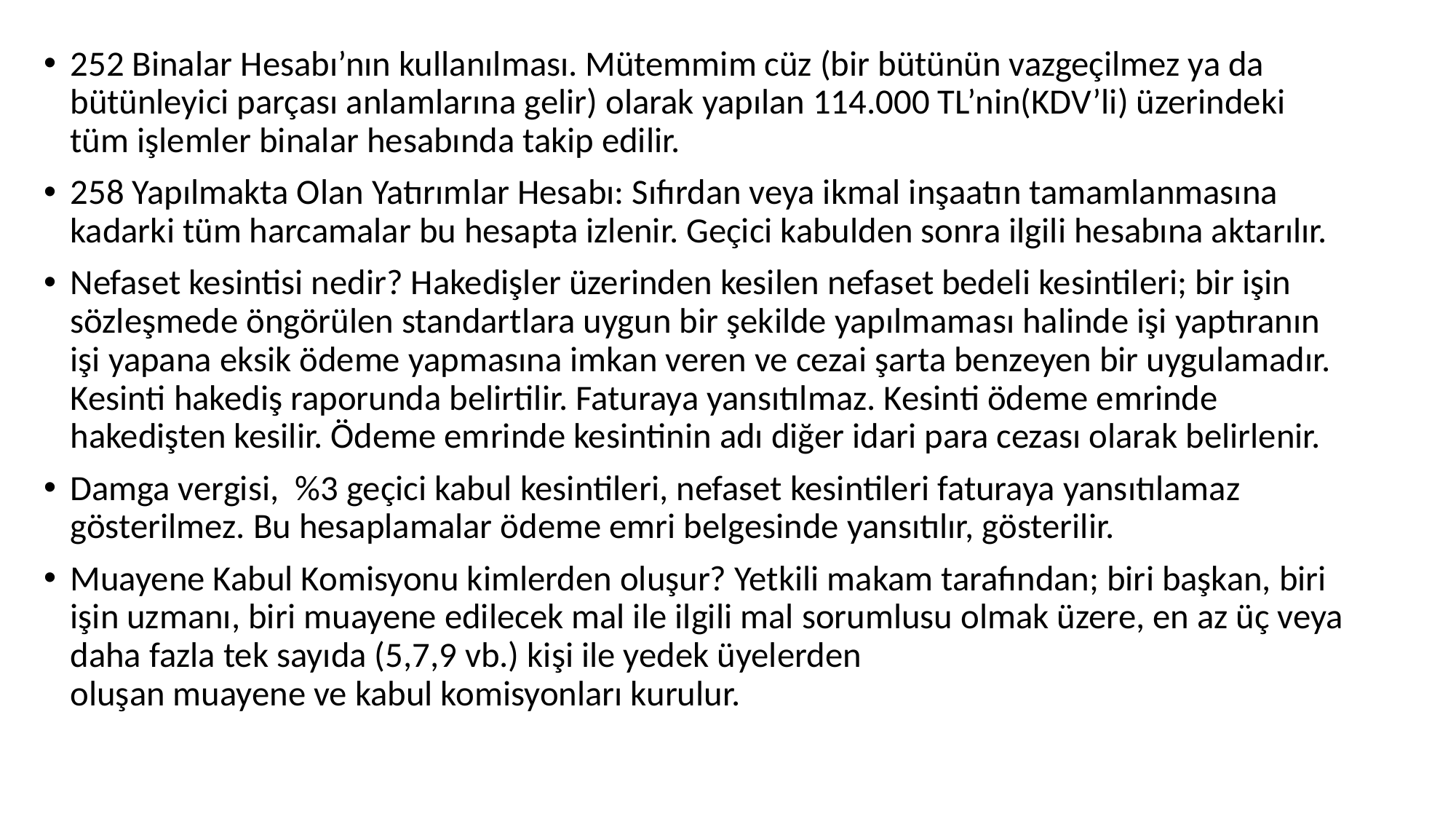

252 Binalar Hesabı’nın kullanılması. Mütemmim cüz (bir bütünün vazgeçilmez ya da bütünleyici parçası anlamlarına gelir) olarak yapılan 114.000 TL’nin(KDV’li) üzerindeki tüm işlemler binalar hesabında takip edilir.
258 Yapılmakta Olan Yatırımlar Hesabı: Sıfırdan veya ikmal inşaatın tamamlanmasına kadarki tüm harcamalar bu hesapta izlenir. Geçici kabulden sonra ilgili hesabına aktarılır.
Nefaset kesintisi nedir? Hakedişler üzerinden kesilen nefaset bedeli kesintileri; bir işin sözleşmede öngörülen standartlara uygun bir şekilde yapılmaması halinde işi yaptıranın işi yapana eksik ödeme yapmasına imkan veren ve cezai şarta benzeyen bir uygulamadır. Kesinti hakediş raporunda belirtilir. Faturaya yansıtılmaz. Kesinti ödeme emrinde hakedişten kesilir. Ödeme emrinde kesintinin adı diğer idari para cezası olarak belirlenir.
Damga vergisi,  %3 geçici kabul kesintileri, nefaset kesintileri faturaya yansıtılamaz gösterilmez. Bu hesaplamalar ödeme emri belgesinde yansıtılır, gösterilir.
Muayene Kabul Komisyonu kimlerden oluşur? Yetkili makam tarafından; biri başkan, biri işin uzmanı, biri muayene edilecek mal ile ilgili mal sorumlusu olmak üzere, en az üç veya daha fazla tek sayıda (5,7,9 vb.) kişi ile yedek üyelerden oluşan muayene ve kabul komisyonları kurulur.